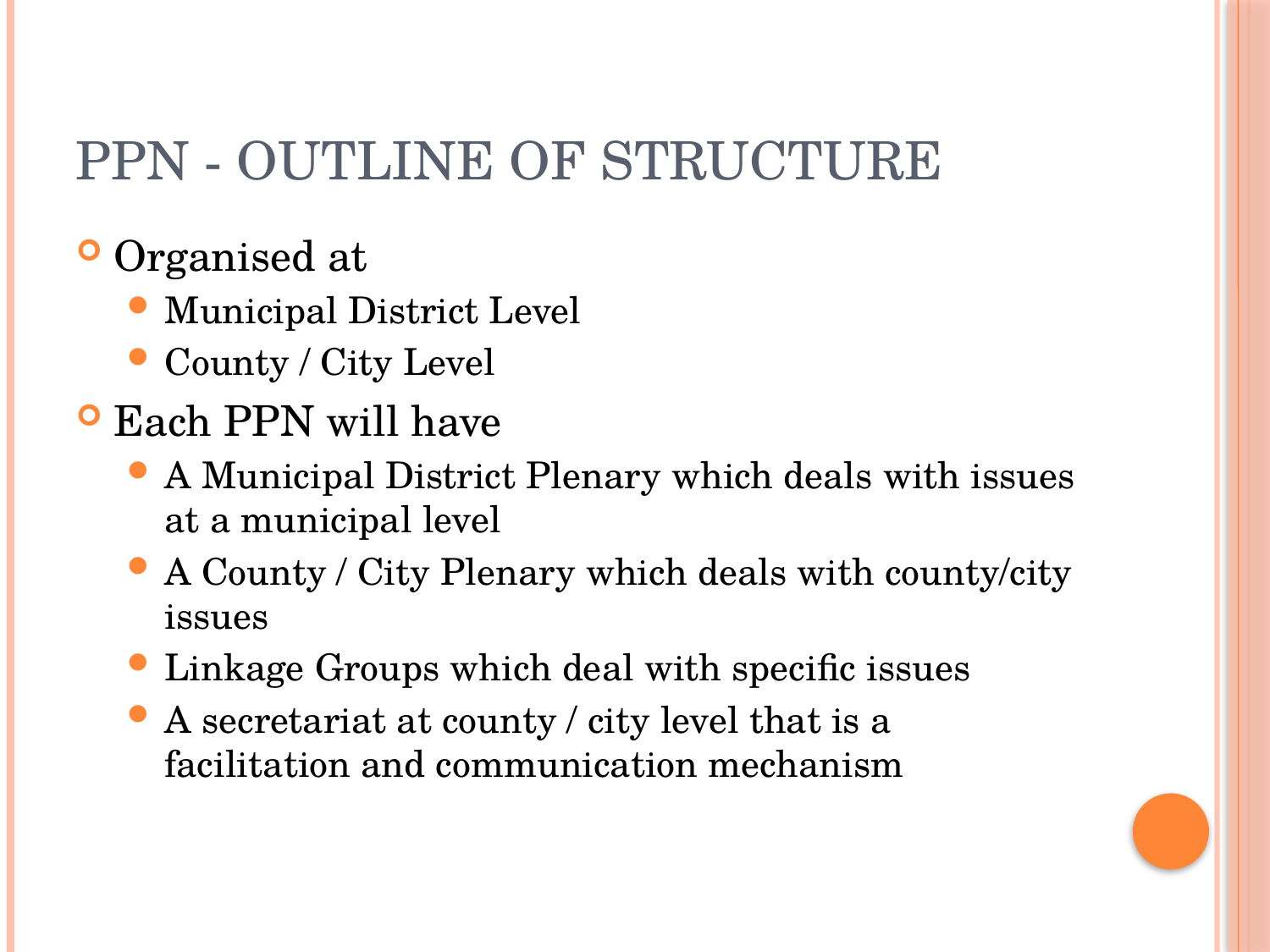

# PPN - Outline of Structure
Organised at
Municipal District Level
County / City Level
Each PPN will have
A Municipal District Plenary which deals with issues at a municipal level
A County / City Plenary which deals with county/city issues
Linkage Groups which deal with specific issues
A secretariat at county / city level that is a facilitation and communication mechanism